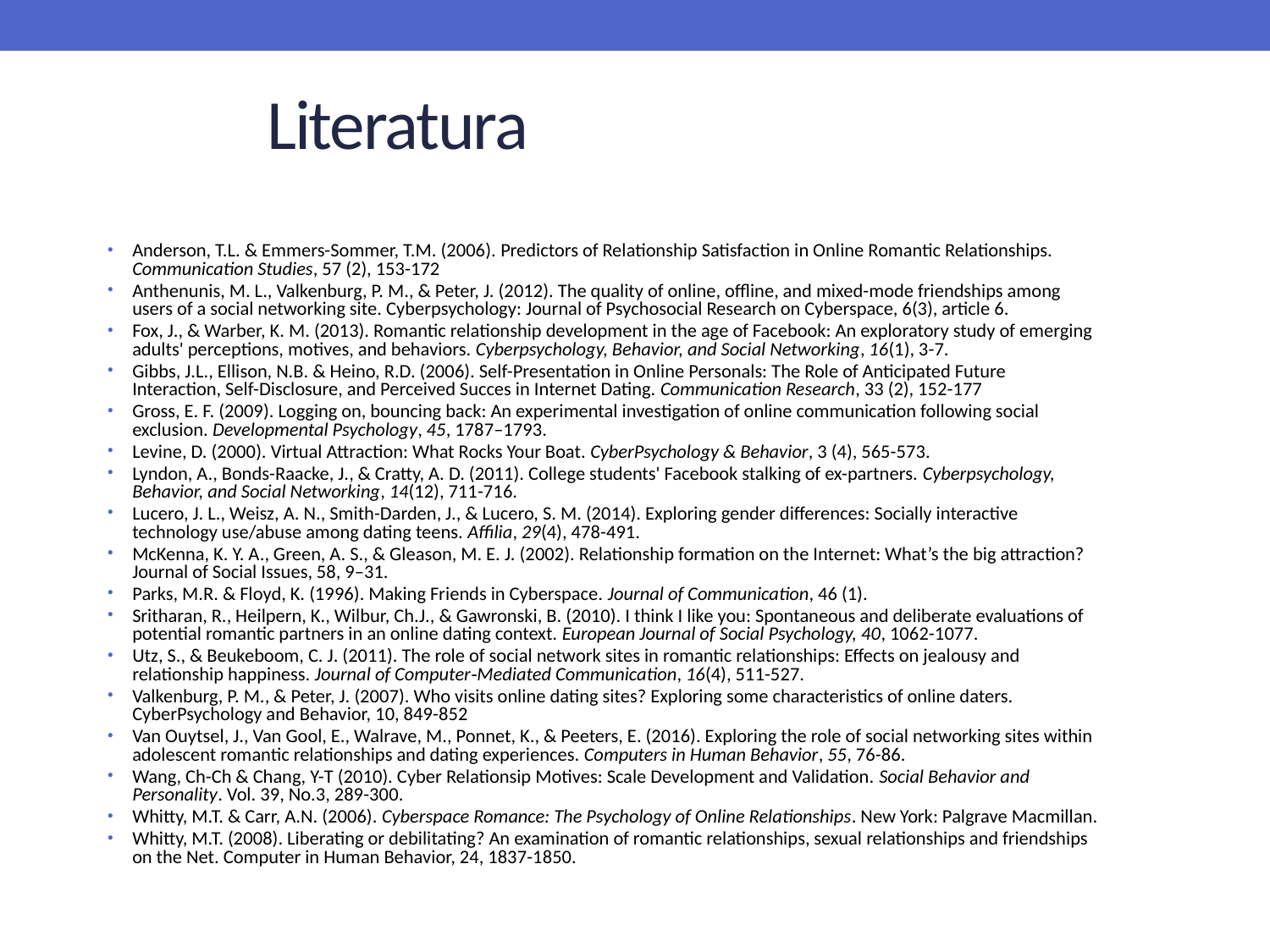

Literatura
Anderson, T.L. & Emmers-Sommer, T.M. (2006). Predictors of Relationship Satisfaction in Online Romantic Relationships. Communication Studies, 57 (2), 153-172
Anthenunis, M. L., Valkenburg, P. M., & Peter, J. (2012). The quality of online, offline, and mixed-mode friendships among users of a social networking site. Cyberpsychology: Journal of Psychosocial Research on Cyberspace, 6(3), article 6.
Fox, J., & Warber, K. M. (2013). Romantic relationship development in the age of Facebook: An exploratory study of emerging adults' perceptions, motives, and behaviors. Cyberpsychology, Behavior, and Social Networking, 16(1), 3-7.
Gibbs, J.L., Ellison, N.B. & Heino, R.D. (2006). Self-Presentation in Online Personals: The Role of Anticipated Future Interaction, Self-Disclosure, and Perceived Succes in Internet Dating. Communication Research, 33 (2), 152-177
Gross, E. F. (2009). Logging on, bouncing back: An experimental investigation of online communication following social exclusion. Developmental Psychology, 45, 1787–1793.
Levine, D. (2000). Virtual Attraction: What Rocks Your Boat. CyberPsychology & Behavior, 3 (4), 565-573.
Lyndon, A., Bonds-Raacke, J., & Cratty, A. D. (2011). College students' Facebook stalking of ex-partners. Cyberpsychology, Behavior, and Social Networking, 14(12), 711-716.
Lucero, J. L., Weisz, A. N., Smith-Darden, J., & Lucero, S. M. (2014). Exploring gender differences: Socially interactive technology use/abuse among dating teens. Affilia, 29(4), 478-491.
McKenna, K. Y. A., Green, A. S., & Gleason, M. E. J. (2002). Relationship formation on the Internet: What’s the big attraction? Journal of Social Issues, 58, 9–31.
Parks, M.R. & Floyd, K. (1996). Making Friends in Cyberspace. Journal of Communication, 46 (1).
Sritharan, R., Heilpern, K., Wilbur, Ch.J., & Gawronski, B. (2010). I think I like you: Spontaneous and deliberate evaluations of potential romantic partners in an online dating context. European Journal of Social Psychology, 40, 1062-1077.
Utz, S., & Beukeboom, C. J. (2011). The role of social network sites in romantic relationships: Effects on jealousy and relationship happiness. Journal of Computer‐Mediated Communication, 16(4), 511-527.
Valkenburg, P. M., & Peter, J. (2007). Who visits online dating sites? Exploring some characteristics of online daters. CyberPsychology and Behavior, 10, 849-852
Van Ouytsel, J., Van Gool, E., Walrave, M., Ponnet, K., & Peeters, E. (2016). Exploring the role of social networking sites within adolescent romantic relationships and dating experiences. Computers in Human Behavior, 55, 76-86.
Wang, Ch-Ch & Chang, Y-T (2010). Cyber Relationsip Motives: Scale Development and Validation. Social Behavior and Personality. Vol. 39, No.3, 289-300.
Whitty, M.T. & Carr, A.N. (2006). Cyberspace Romance: The Psychology of Online Relationships. New York: Palgrave Macmillan.
Whitty, M.T. (2008). Liberating or debilitating? An examination of romantic relationships, sexual relationships and friendships on the Net. Computer in Human Behavior, 24, 1837-1850.